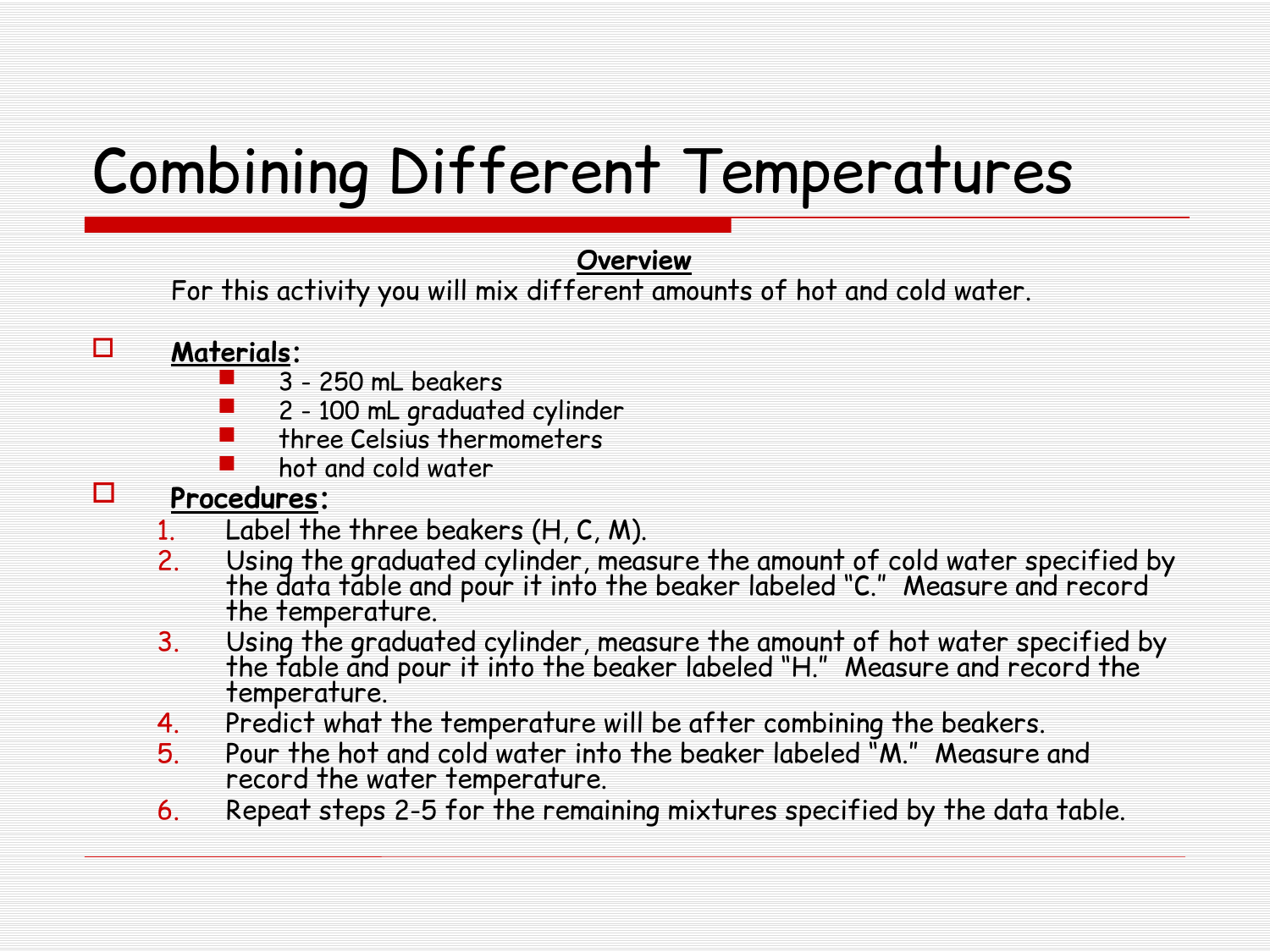

# Combining Different Temperatures
Overview
	For this activity you will mix different amounts of hot and cold water.

Materials:
3 - 250 mL beakers
2 - 100 mL graduated cylinder
three Celsius thermometers
hot and cold water
Procedures:
Label the three beakers (H, C, M).
Using the graduated cylinder, measure the amount of cold water specified by the data table and pour it into the beaker labeled “C.”  Measure and record the temperature.
Using the graduated cylinder, measure the amount of hot water specified by the table and pour it into the beaker labeled “H.”  Measure and record the temperature.
Predict what the temperature will be after combining the beakers.
Pour the hot and cold water into the beaker labeled “M.”  Measure and record the water temperature.
Repeat steps 2-5 for the remaining mixtures specified by the data table.